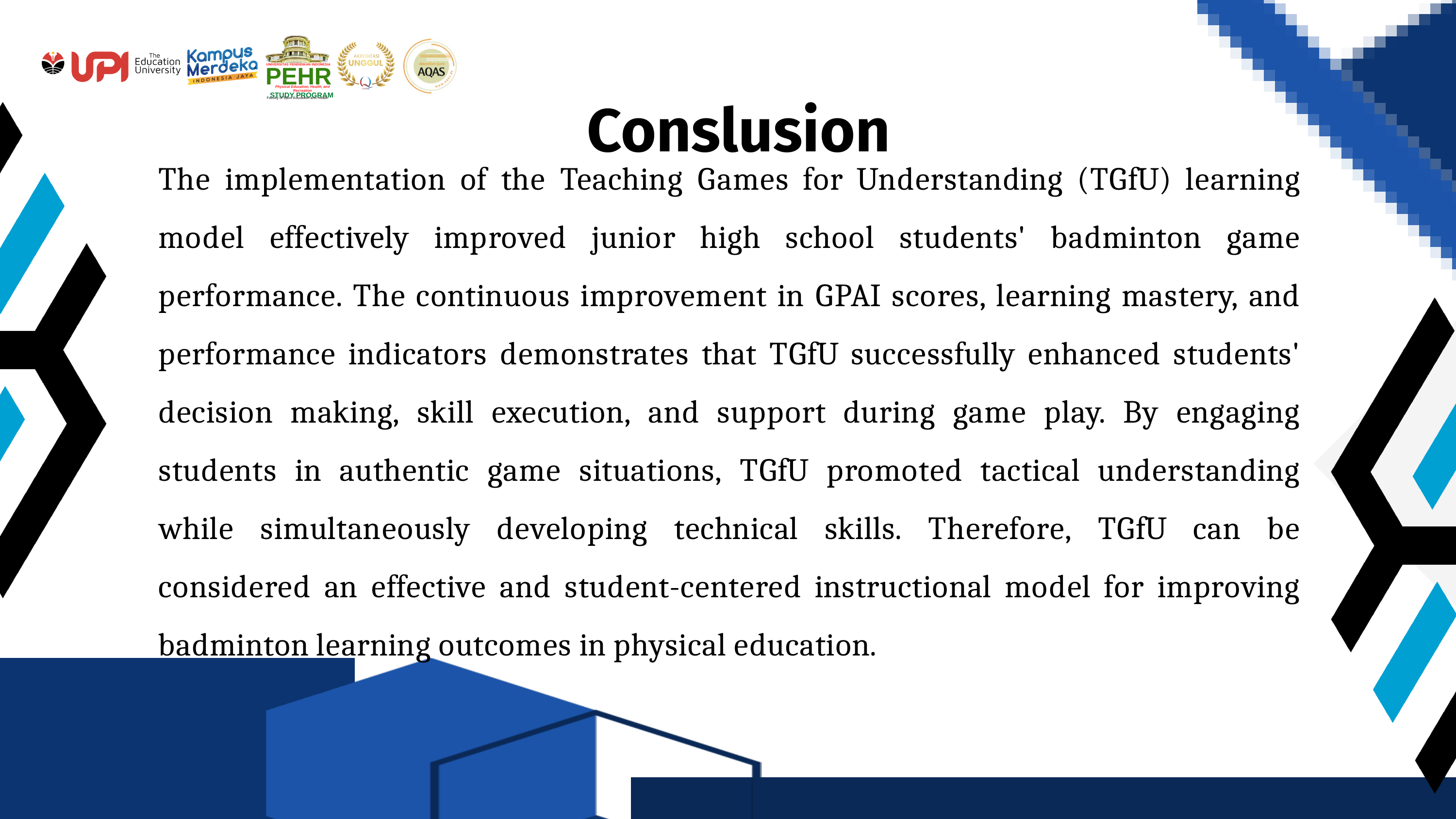

Conslusion

UNIVERSITAS PENDIDIKAN INDONESIA
PEHR
Physical Education, Health, and Recreation
STUDY PROGRAM
Faculty of Sport Education and Health

The implementation of the Teaching Games for Understanding (TGfU) learning model effectively improved junior high school students' badminton game performance. The continuous improvement in GPAI scores, learning mastery, and performance indicators demonstrates that TGfU successfully enhanced students' decision making, skill execution, and support during game play. By engaging students in authentic game situations, TGfU promoted tactical understanding while simultaneously developing technical skills. Therefore, TGfU can be considered an effective and student-centered instructional model for improving badminton learning outcomes in physical education.